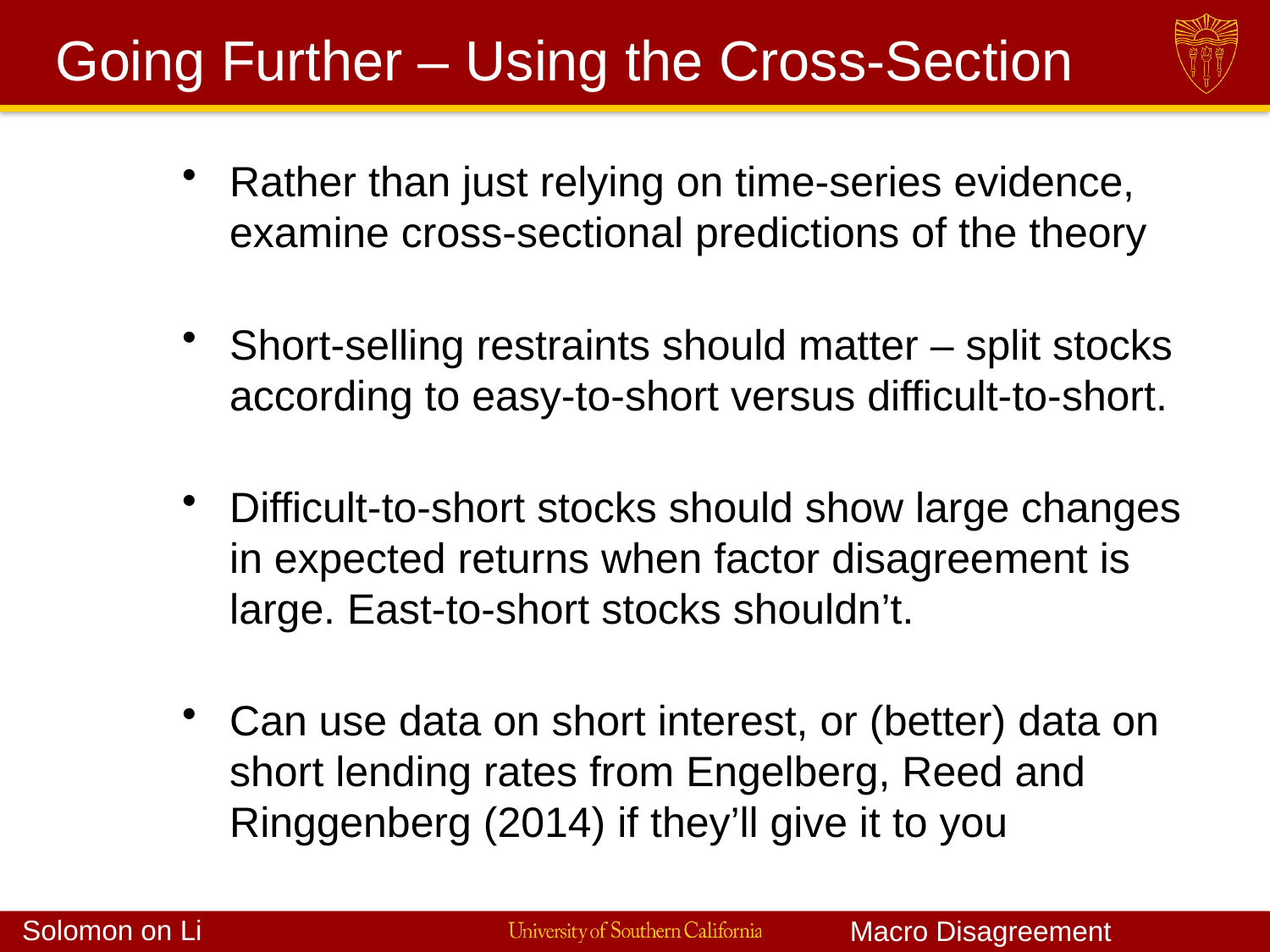

# Going Further – Using the Cross-Section

Rather than just relying on time-series evidence, examine cross-sectional predictions of the theory

Short-selling restraints should matter – split stocks according to easy-to-short versus difficult-to-short.

Difficult-to-short stocks should show large changes in expected returns when factor disagreement is large. East-to-short stocks shouldn’t.

Can use data on short interest, or (better) data on short lending rates from Engelberg, Reed and Ringgenberg (2014) if they’ll give it to you